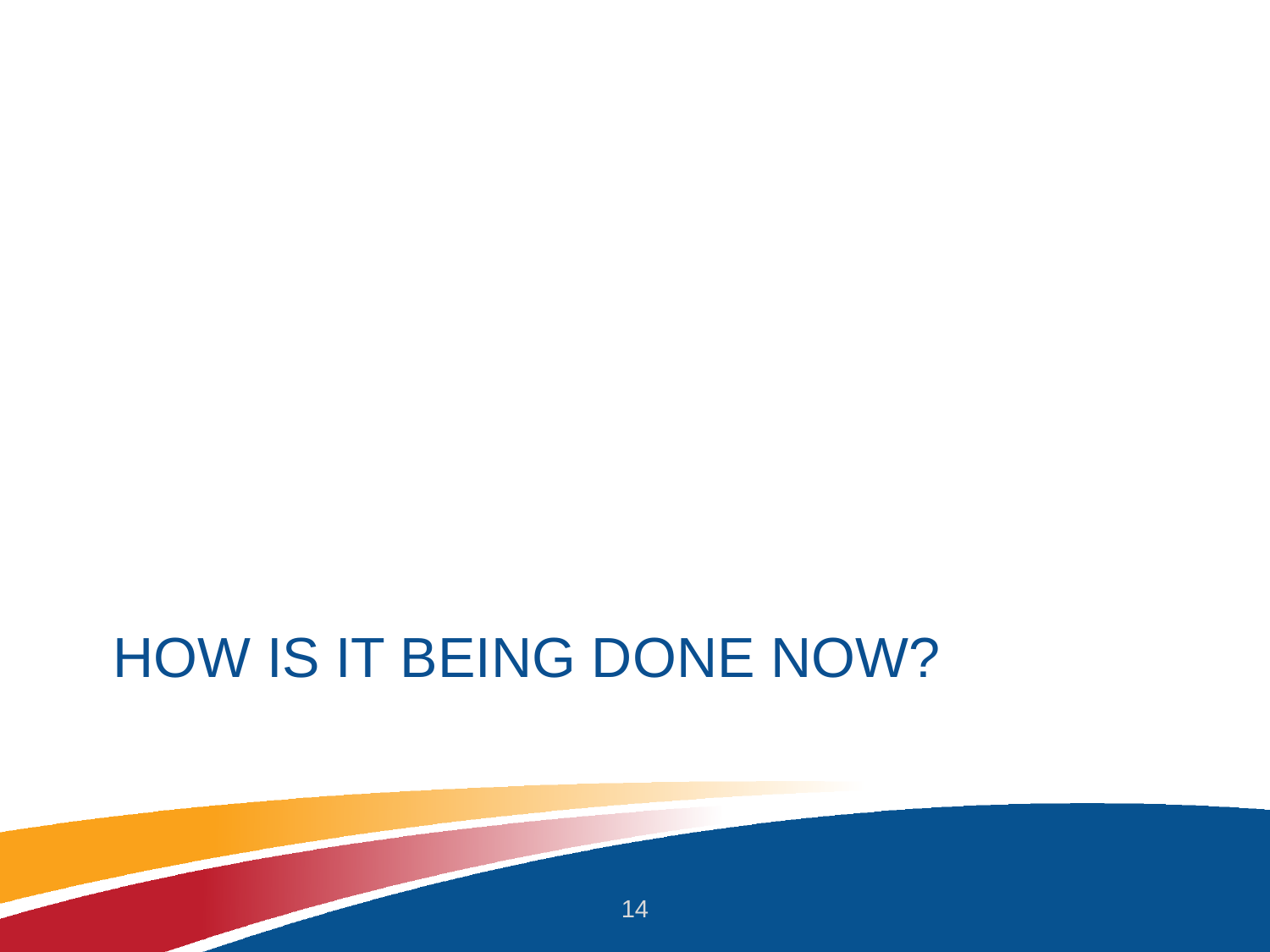

# How is it being done now?
14